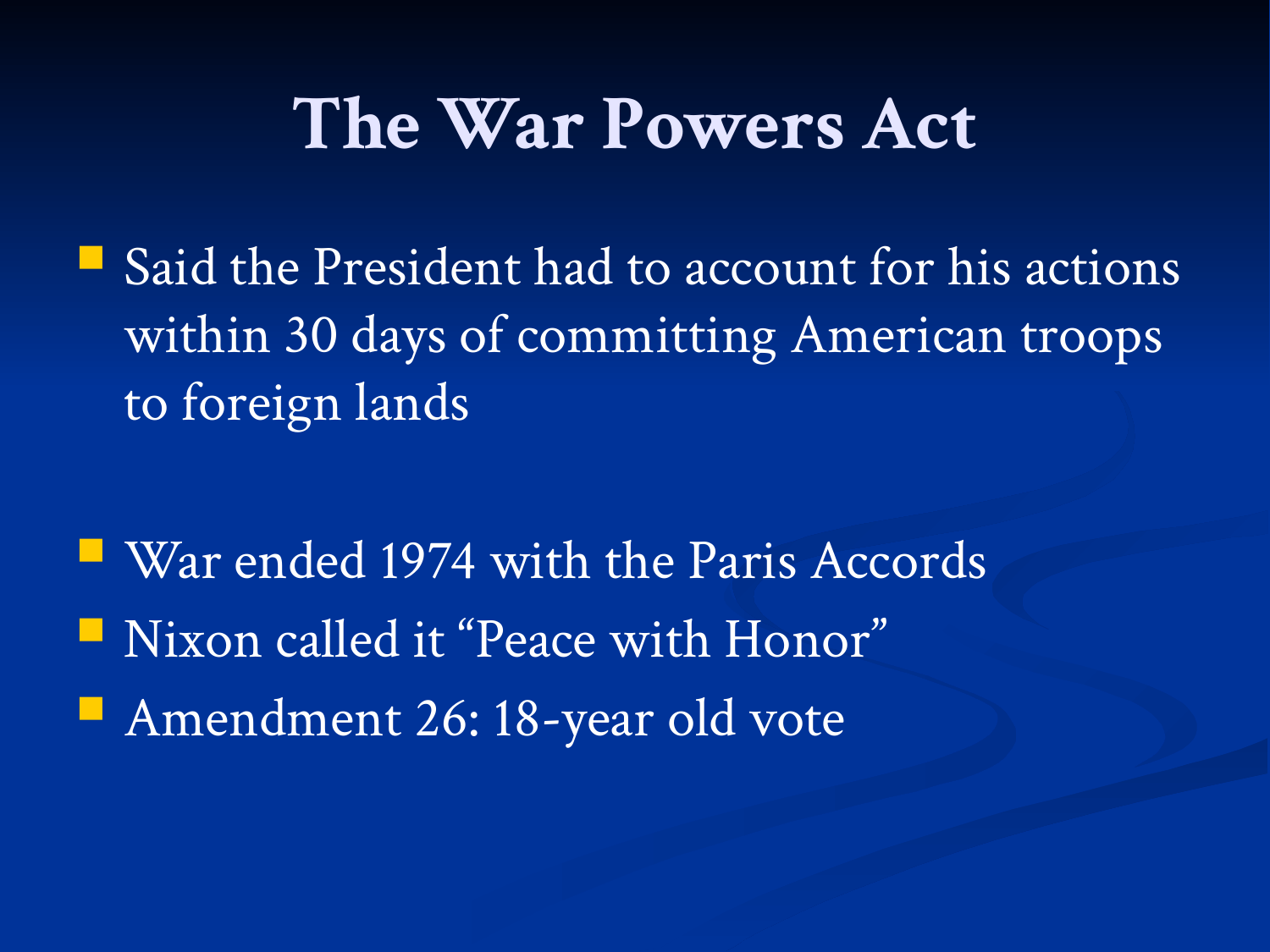

# The War Powers Act
Said the President had to account for his actions within 30 days of committing American troops to foreign lands

War ended 1974 with the Paris Accords
Nixon called it “Peace with Honor”
Amendment 26: 18-year old vote